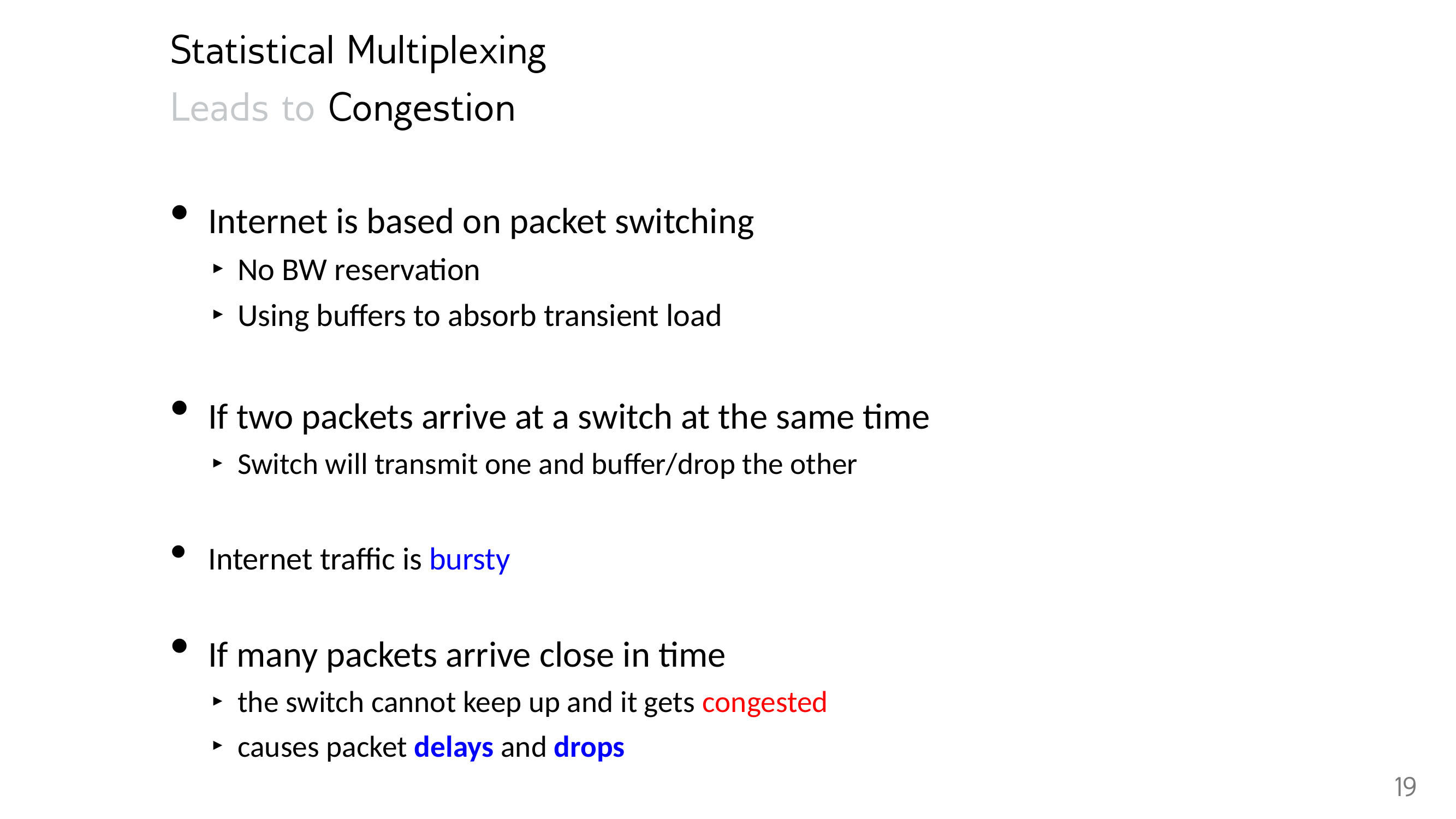

Statistical Multiplexing
Leads to Congestion
Internet is based on packet switching
No BW reservation
Using buffers to absorb transient load

If two packets arrive at a switch at the same time
Switch will transmit one and buffer/drop the other

Internet traffic is bursty

If many packets arrive close in time
the switch cannot keep up and it gets congested
causes packet delays and drops

19